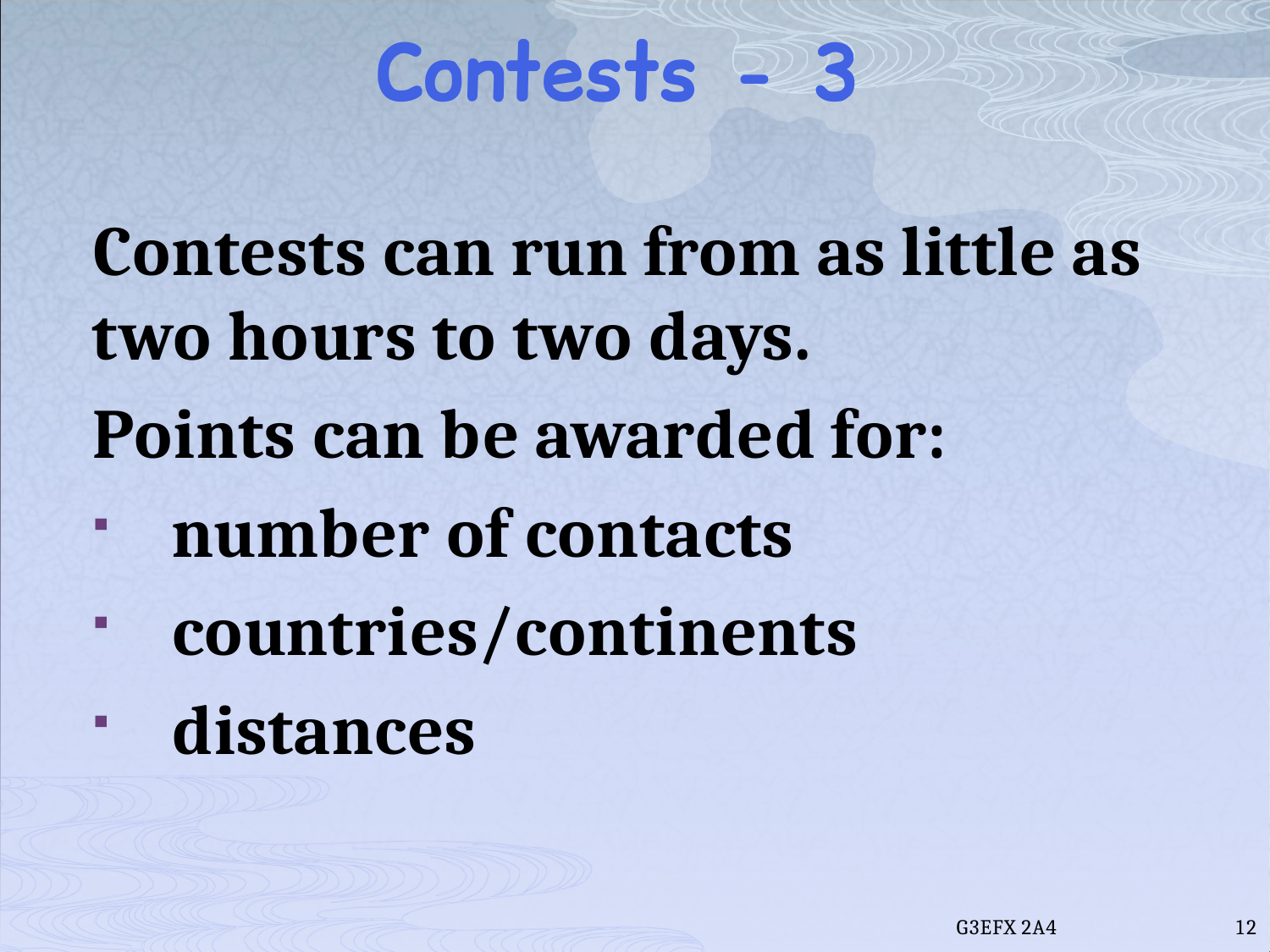

# Contests - 3
Contests can run from as little as two hours to two days.
Points can be awarded for:
number of contacts
countries/continents
distances
G3EFX 2A4
12